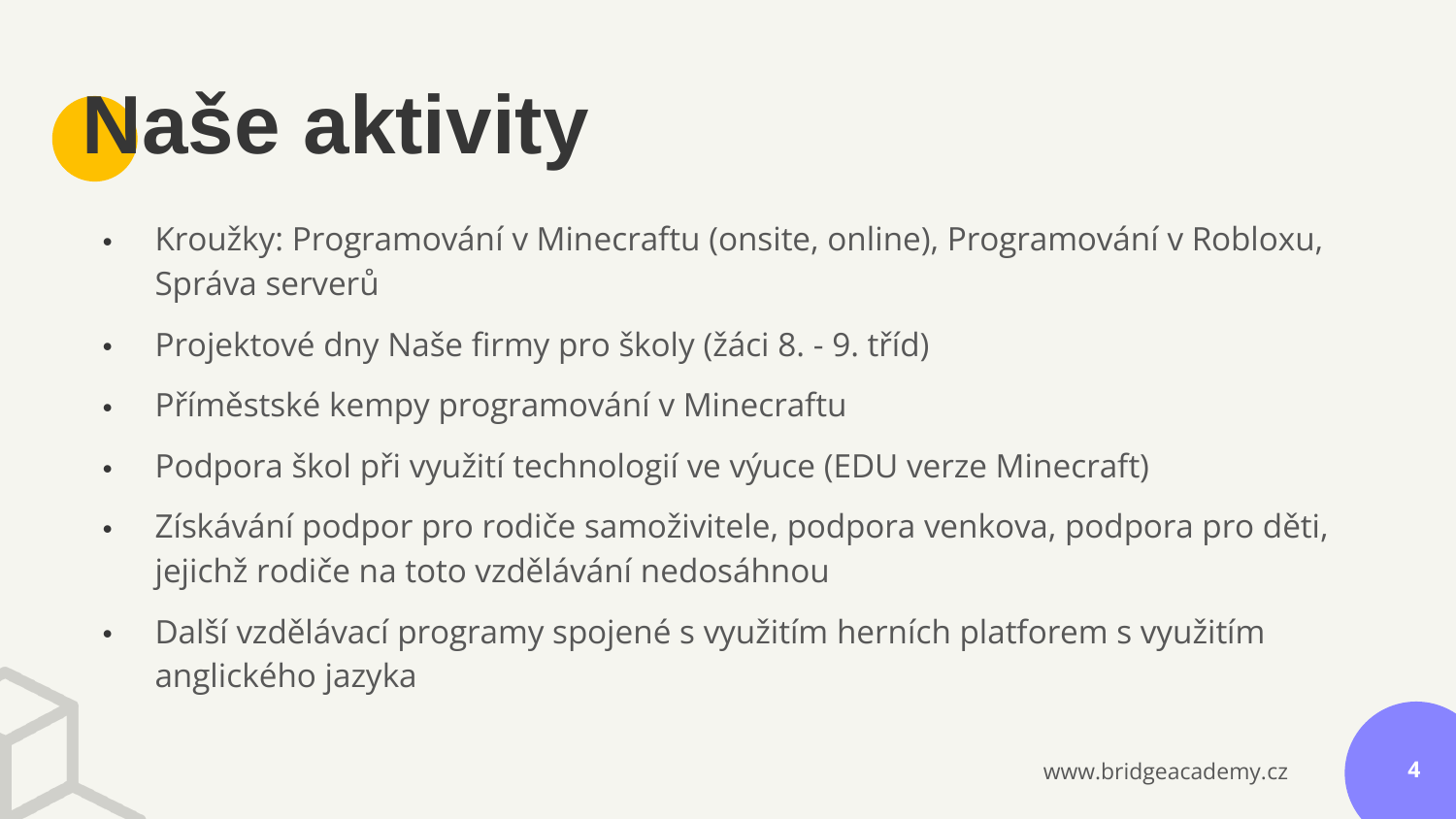

Naše aktivity
Kroužky: Programování v Minecraftu (onsite, online), Programování v Robloxu, Správa serverů
Projektové dny Naše firmy pro školy (žáci 8. - 9. tříd)
Příměstské kempy programování v Minecraftu
Podpora škol při využití technologií ve výuce (EDU verze Minecraft)
Získávání podpor pro rodiče samoživitele, podpora venkova, podpora pro děti, jejichž rodiče na toto vzdělávání nedosáhnou
Další vzdělávací programy spojené s využitím herních platforem s využitím anglického jazyka

4